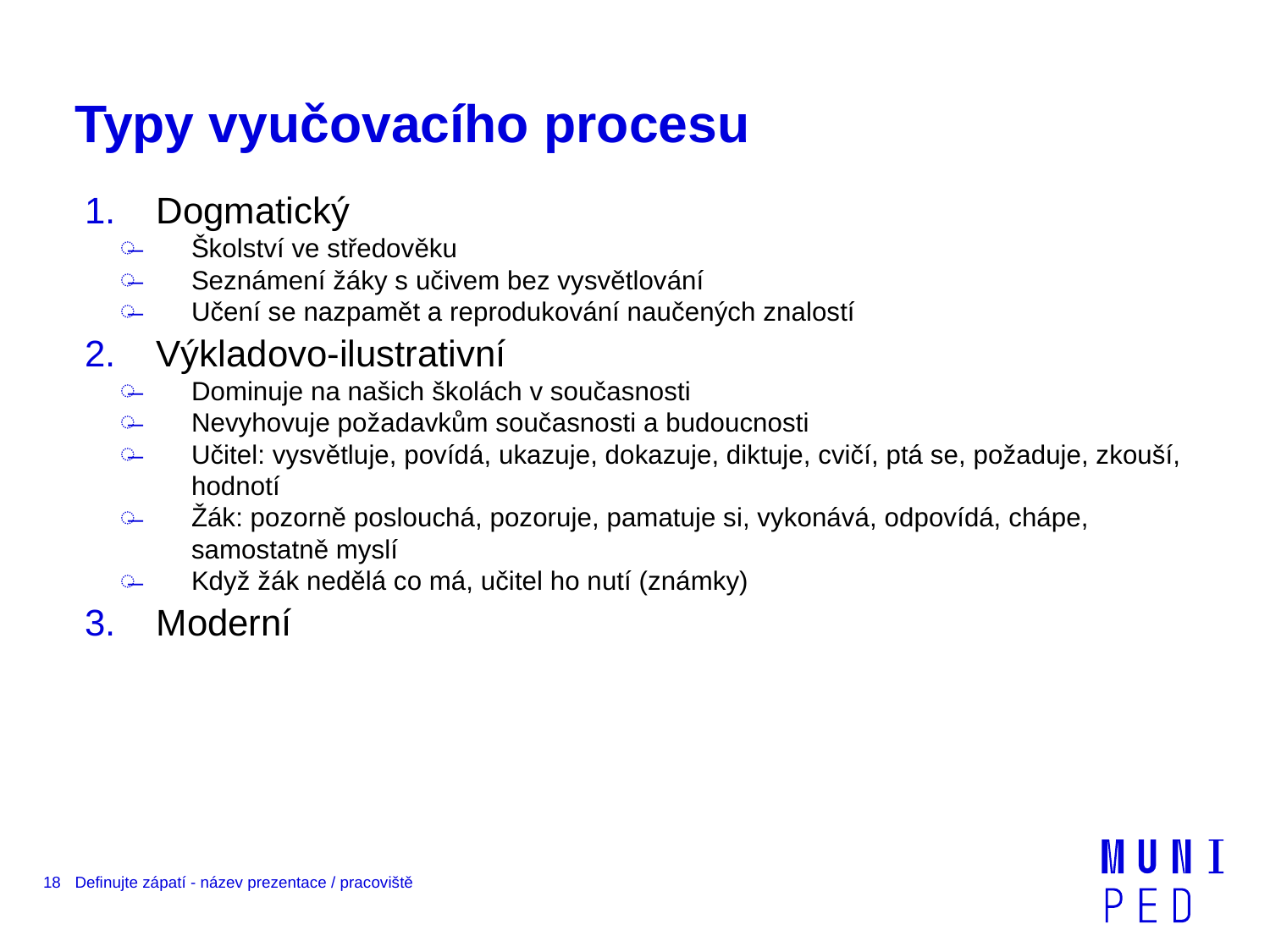

# Typy vyučovacího procesu
Dogmatický
Školství ve středověku
Seznámení žáky s učivem bez vysvětlování
Učení se nazpamět a reprodukování naučených znalostí
Výkladovo-ilustrativní
Dominuje na našich školách v současnosti
Nevyhovuje požadavkům současnosti a budoucnosti
Učitel: vysvětluje, povídá, ukazuje, dokazuje, diktuje, cvičí, ptá se, požaduje, zkouší, hodnotí
Žák: pozorně poslouchá, pozoruje, pamatuje si, vykonává, odpovídá, chápe, samostatně myslí
Když žák nedělá co má, učitel ho nutí (známky)
Moderní

18
Definujte zápatí - název prezentace / pracoviště